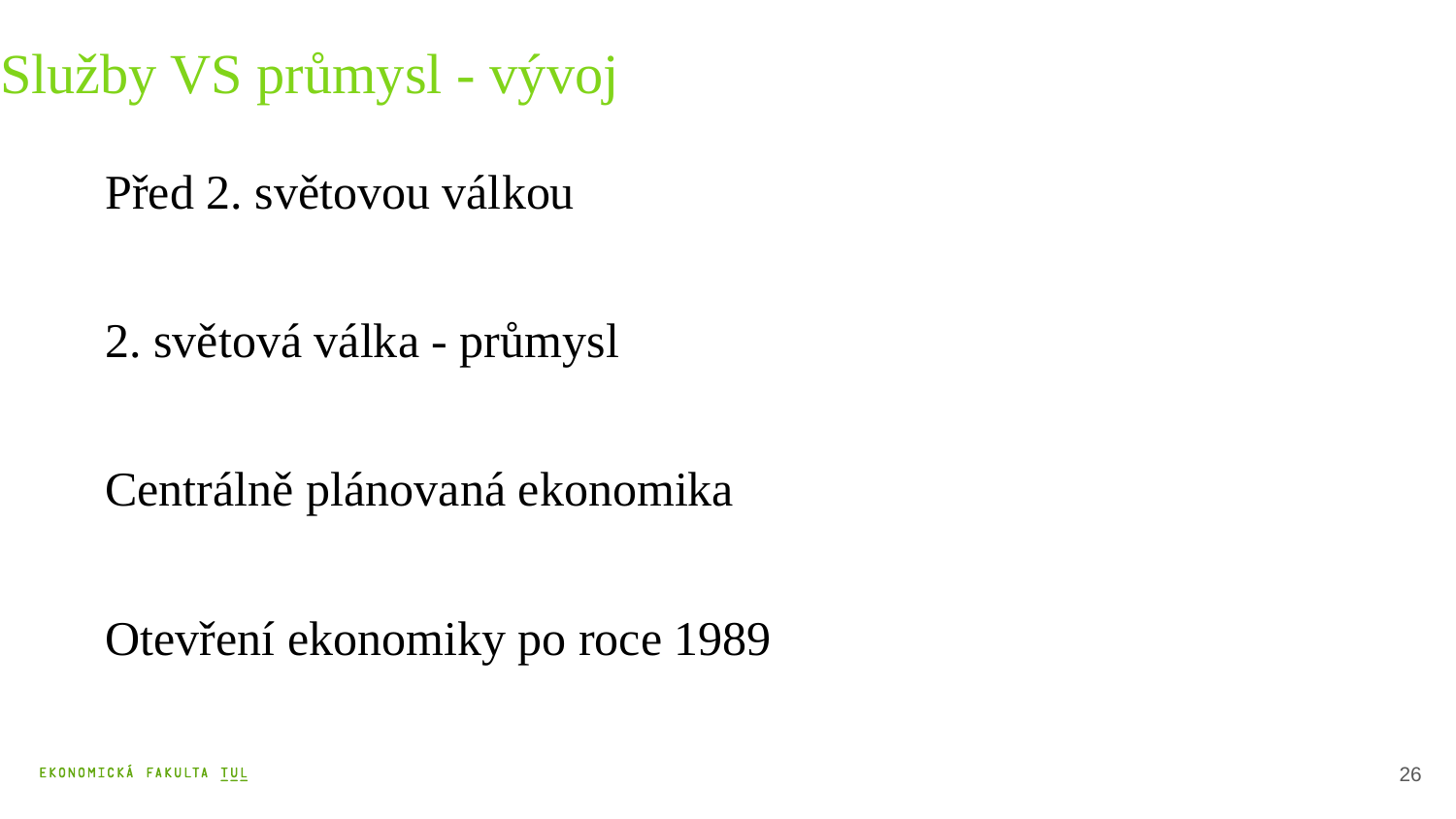

Služby VS průmysl - vývoj
Před 2. světovou válkou

2. světová válka - průmysl

Centrálně plánovaná ekonomika

Otevření ekonomiky po roce 1989
26